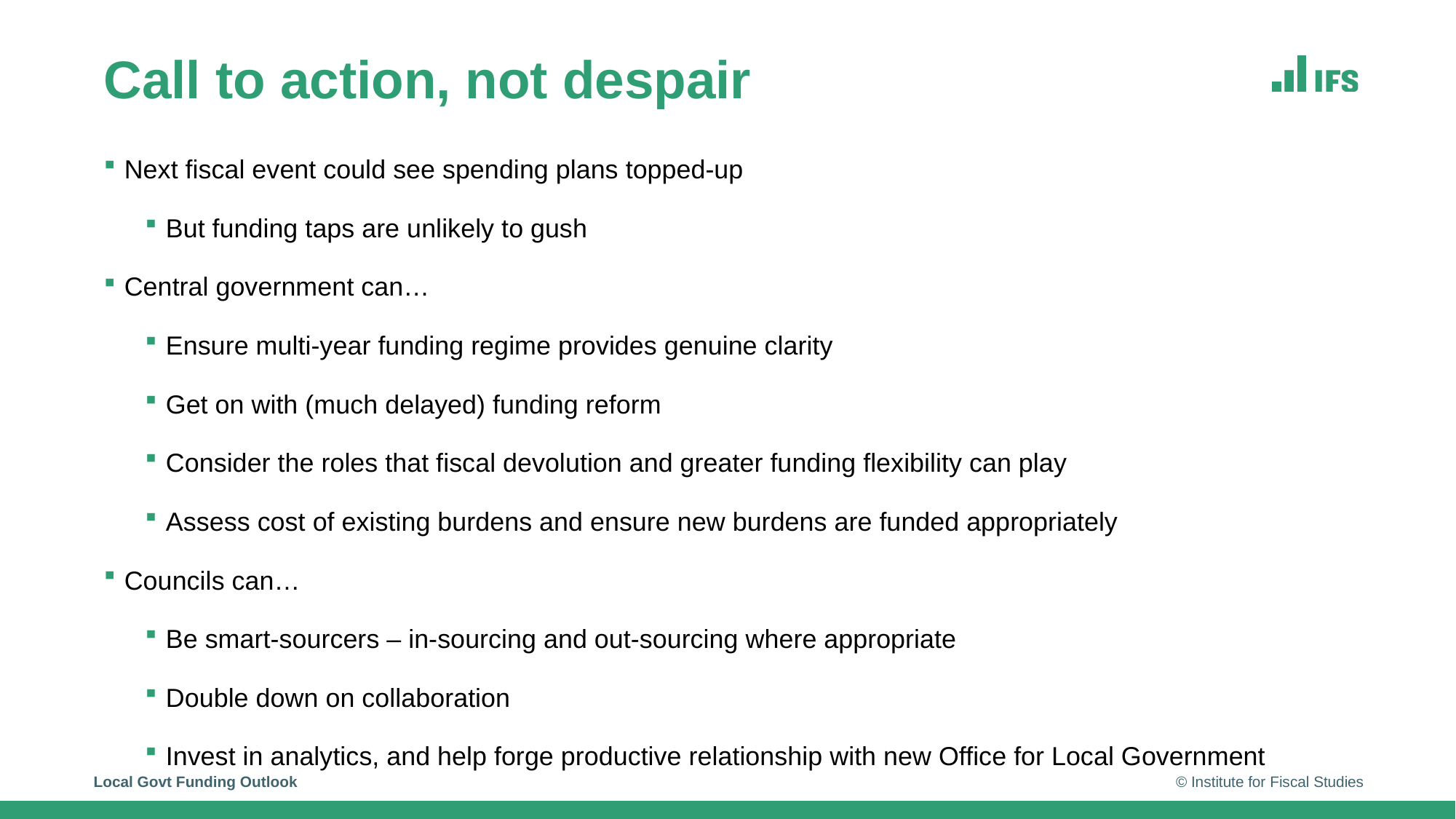

# Call to action, not despair
Next fiscal event could see spending plans topped-up
But funding taps are unlikely to gush
Central government can…
Ensure multi-year funding regime provides genuine clarity
Get on with (much delayed) funding reform
Consider the roles that fiscal devolution and greater funding flexibility can play
Assess cost of existing burdens and ensure new burdens are funded appropriately
Councils can…
Be smart-sourcers – in-sourcing and out-sourcing where appropriate
Double down on collaboration
Invest in analytics, and help forge productive relationship with new Office for Local Government

Local Govt Funding Outlook
© Institute for Fiscal Studies